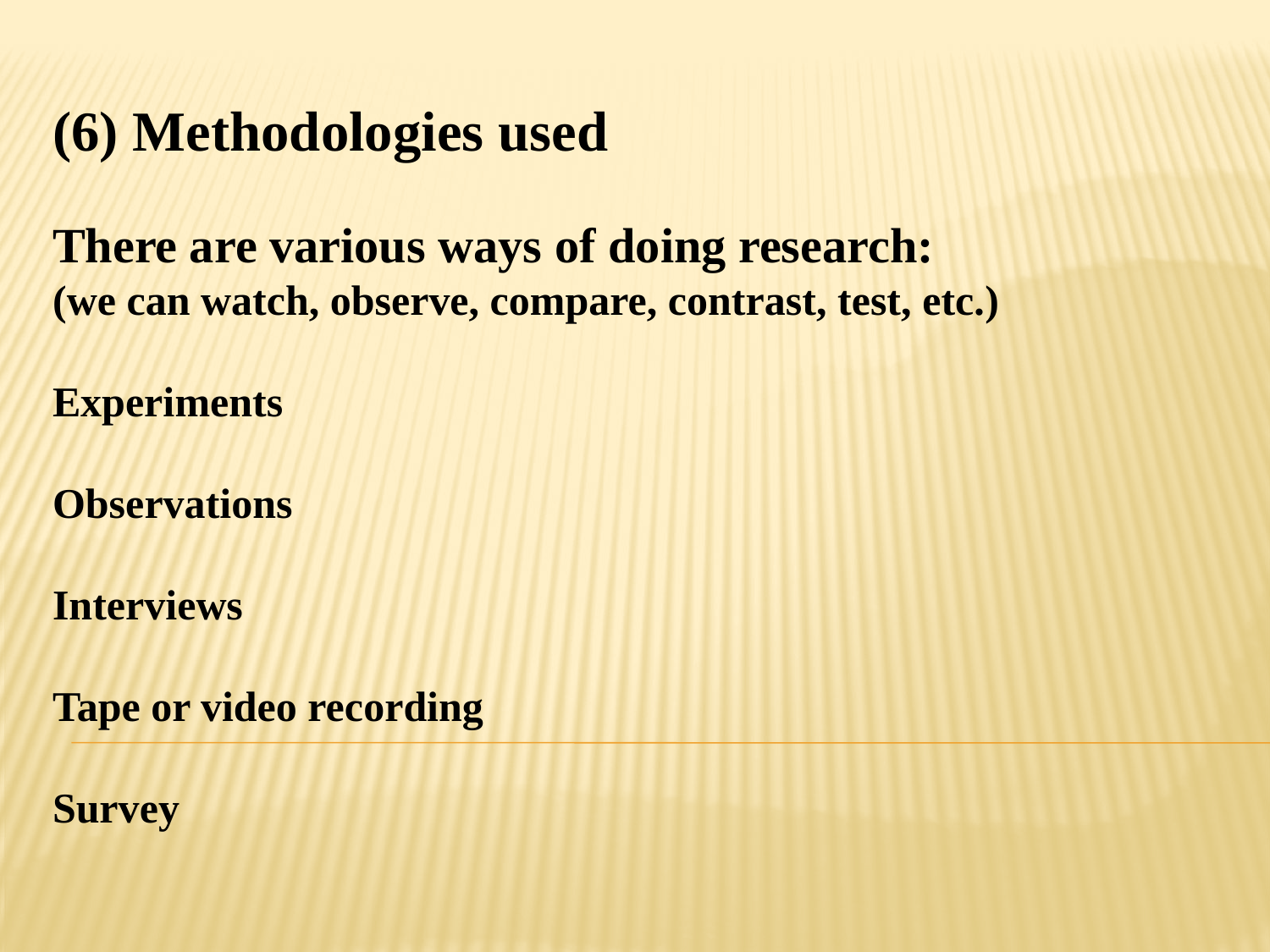

(6) Methodologies used

There are various ways of doing research:
(we can watch, observe, compare, contrast, test, etc.)

Experiments

Observations

Interviews

Tape or video recording

Survey